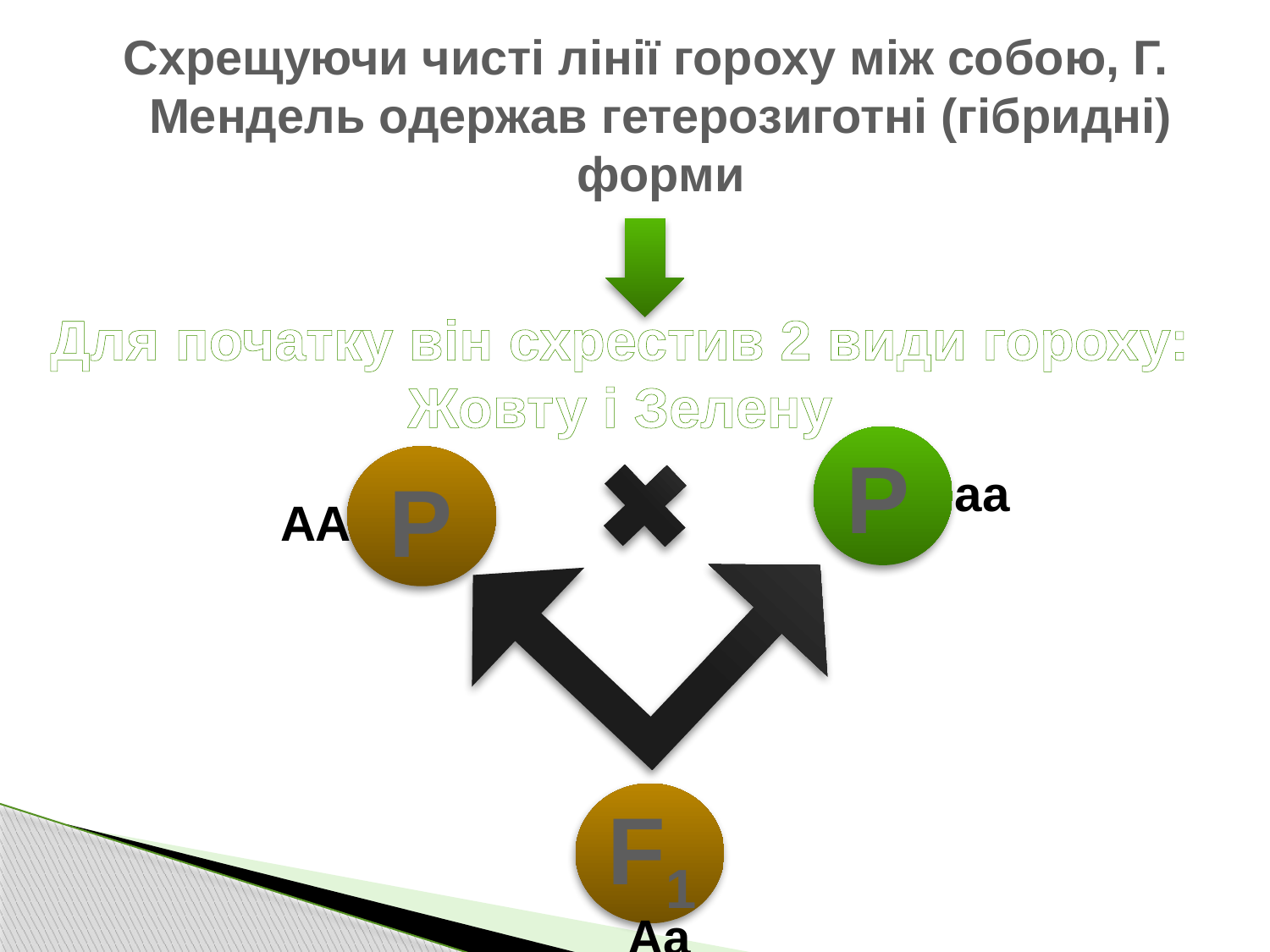

Схрещуючи чисті лінії гороху між собою, Г. Мендель одержав гетерозиготні (гібридні) форми

Для початку він схрестив 2 види гороху: Жовту і Зелену
P
аа

Р
АА

F1

Аа